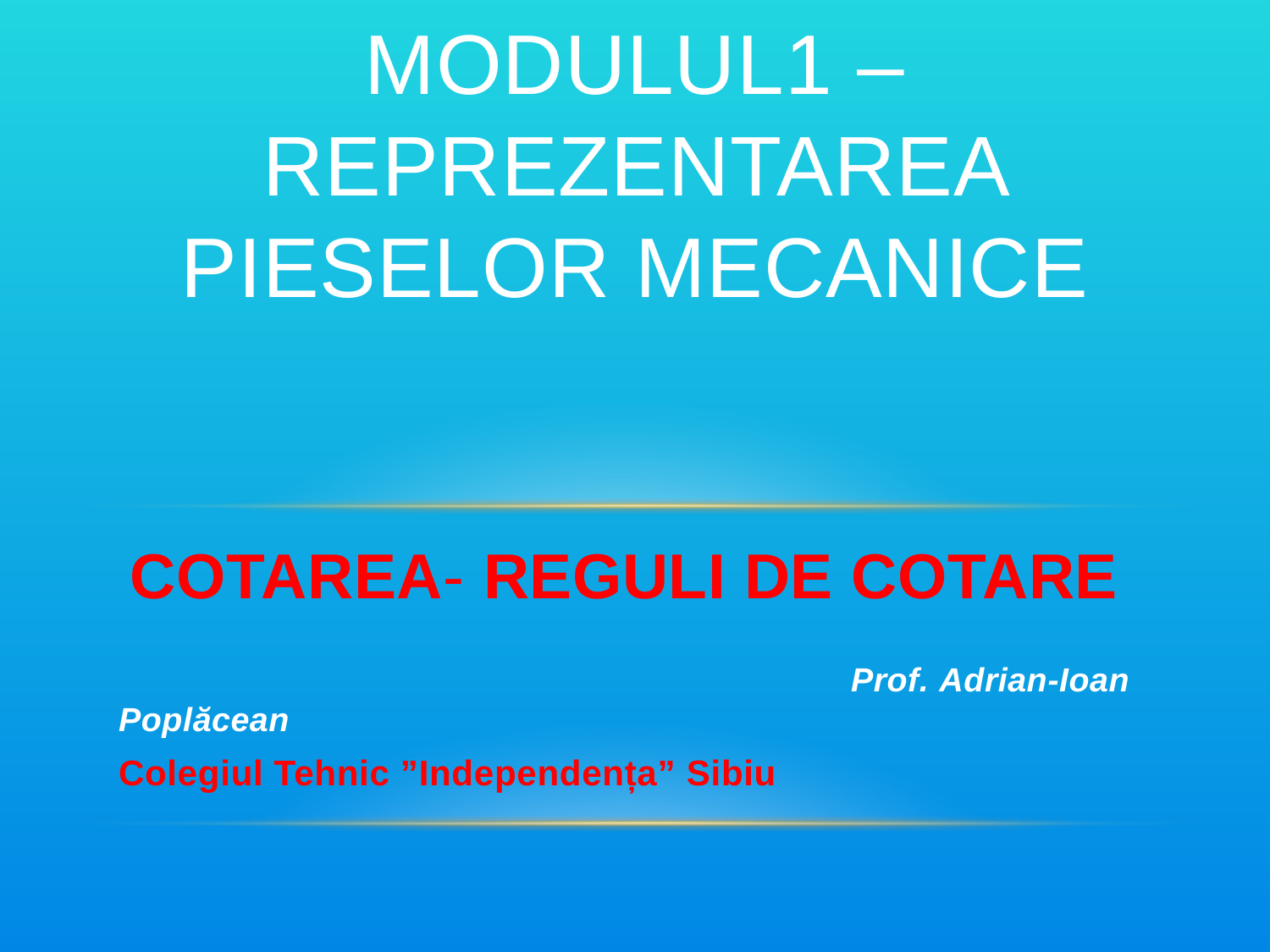

# Modulul1 – REPREZENTAREA PIESELOR MECANICE
COTAREA- REGULI DE COTARE

                                                                                        Prof. Adrian-Ioan Poplăcean
Colegiul Tehnic ”Independența” Sibiu